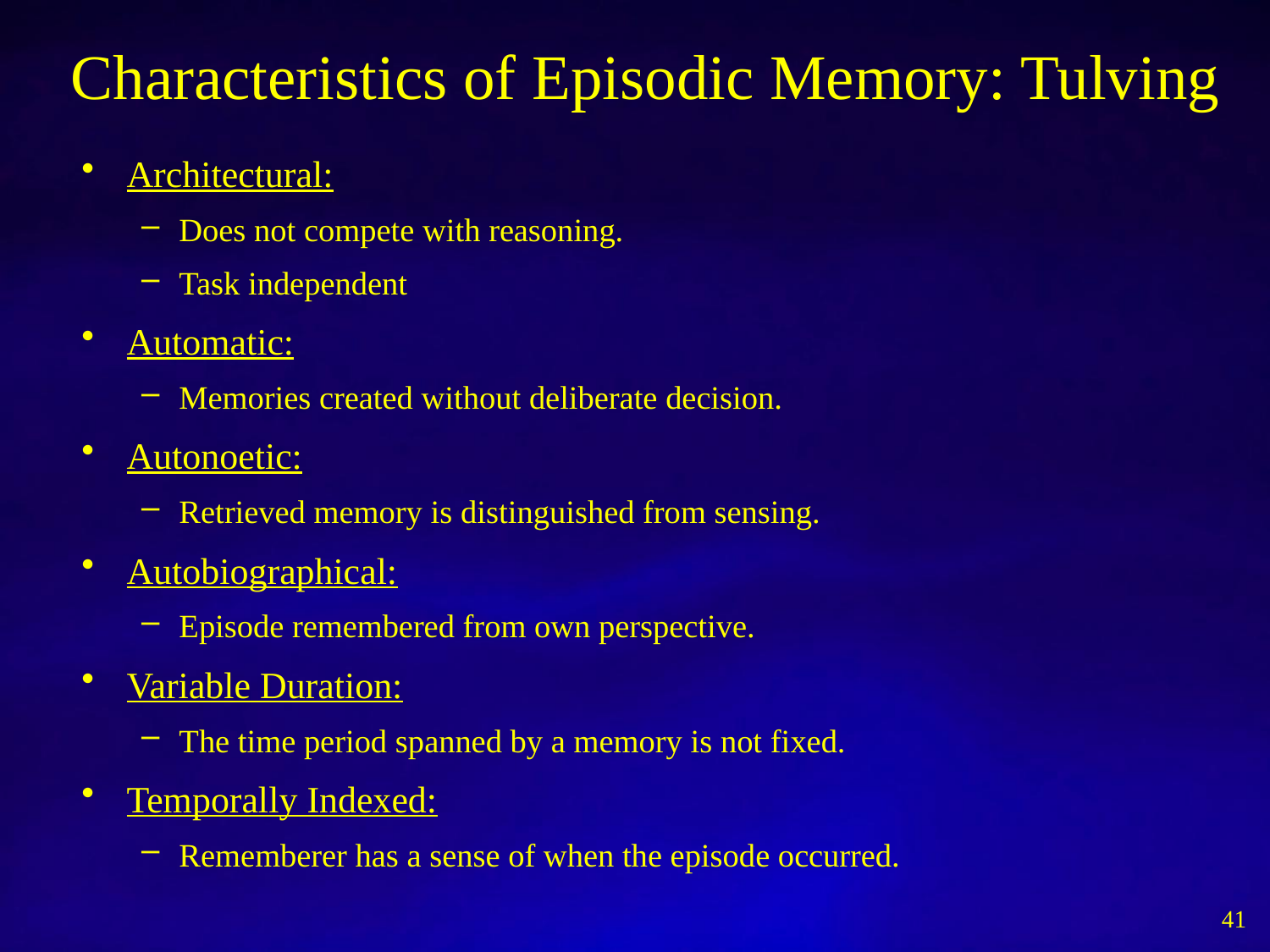

# Characteristics of Episodic Memory: Tulving
Architectural:
Does not compete with reasoning.
Task independent
Automatic:
Memories created without deliberate decision.
Autonoetic:
Retrieved memory is distinguished from sensing.
Autobiographical:
Episode remembered from own perspective.
Variable Duration:
The time period spanned by a memory is not fixed.
Temporally Indexed:
Rememberer has a sense of when the episode occurred.
41